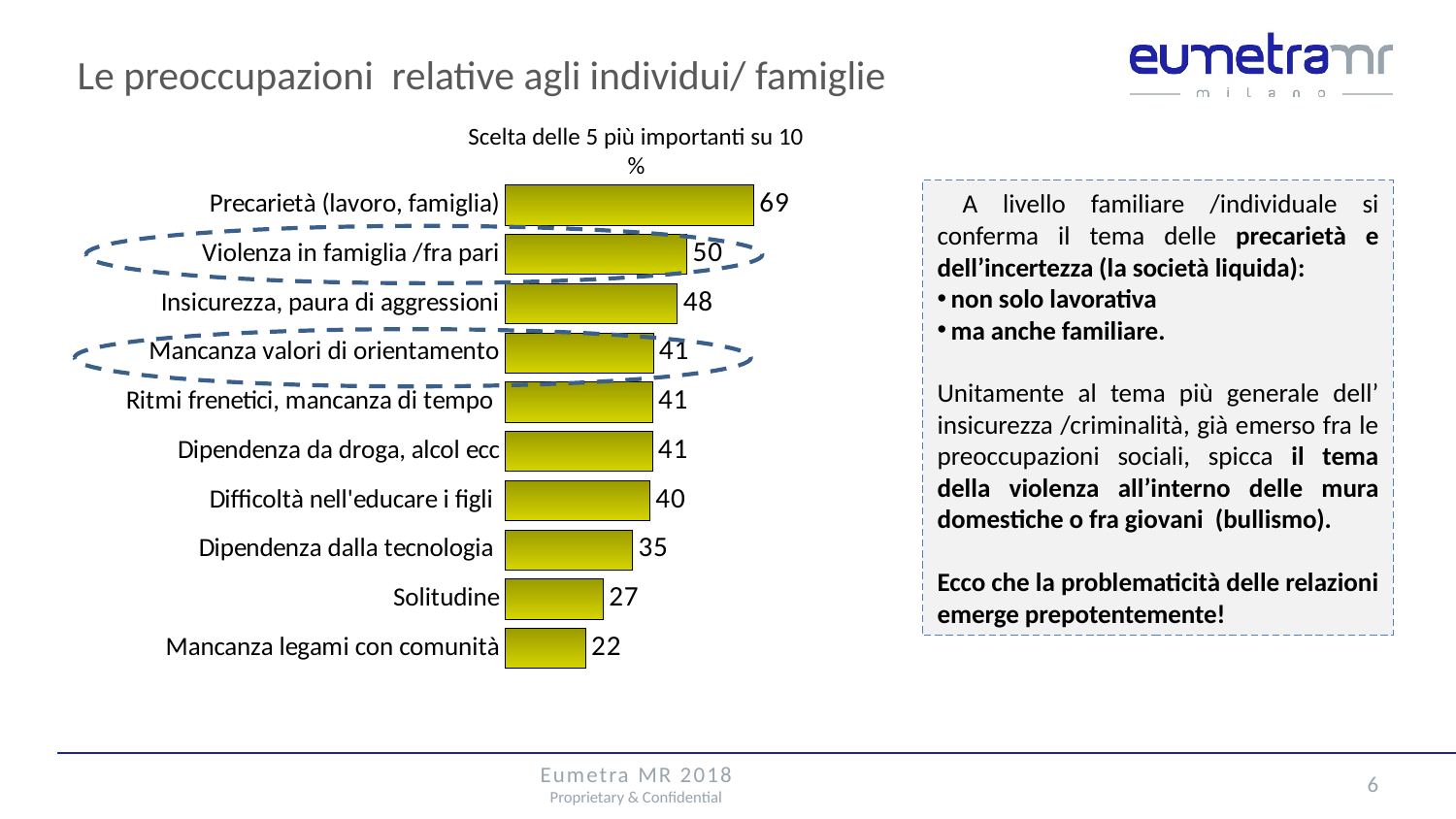

Le preoccupazioni  relative agli individui/ famiglie
Scelta delle 5 più importanti su 10
%

### Chart

| Category | totali | Colonna1 |
|---|---|---|
| Precarietà (lavoro, famiglia) | 68.8346587622361 | None |
|  Violenza in famiglia /fra pari | 50.38389152026753 | None |
| Insicurezza, paura di aggressioni | 47.71271082266316 | None |
| Mancanza valori di orientamento | 41.053578693541546 | None |
| Ritmi frenetici, mancanza di tempo  | 40.800764722839645 | None |
| Dipendenza da droga, alcol ecc | 40.78300299797601 | None |
| Difficoltà nell'educare i figli  | 40.09176573160991 | None |
| Dipendenza dalla tecnologia  | 35.25520483845077 | None |
| Solitudine | 27.180396475512687 | None |
| Mancanza legami con comunità | 22.298563671815334 | None |
 A livello familiare /individuale si conferma il tema delle precarietà e dell’incertezza (la società liquida):
non solo lavorativa
ma anche familiare.

Unitamente al tema più generale dell’ insicurezza /criminalità, già emerso fra le preoccupazioni sociali, spicca il tema della violenza all’interno delle mura domestiche o fra giovani  (bullismo).

Ecco che la problematicità delle relazioni emerge prepotentemente!